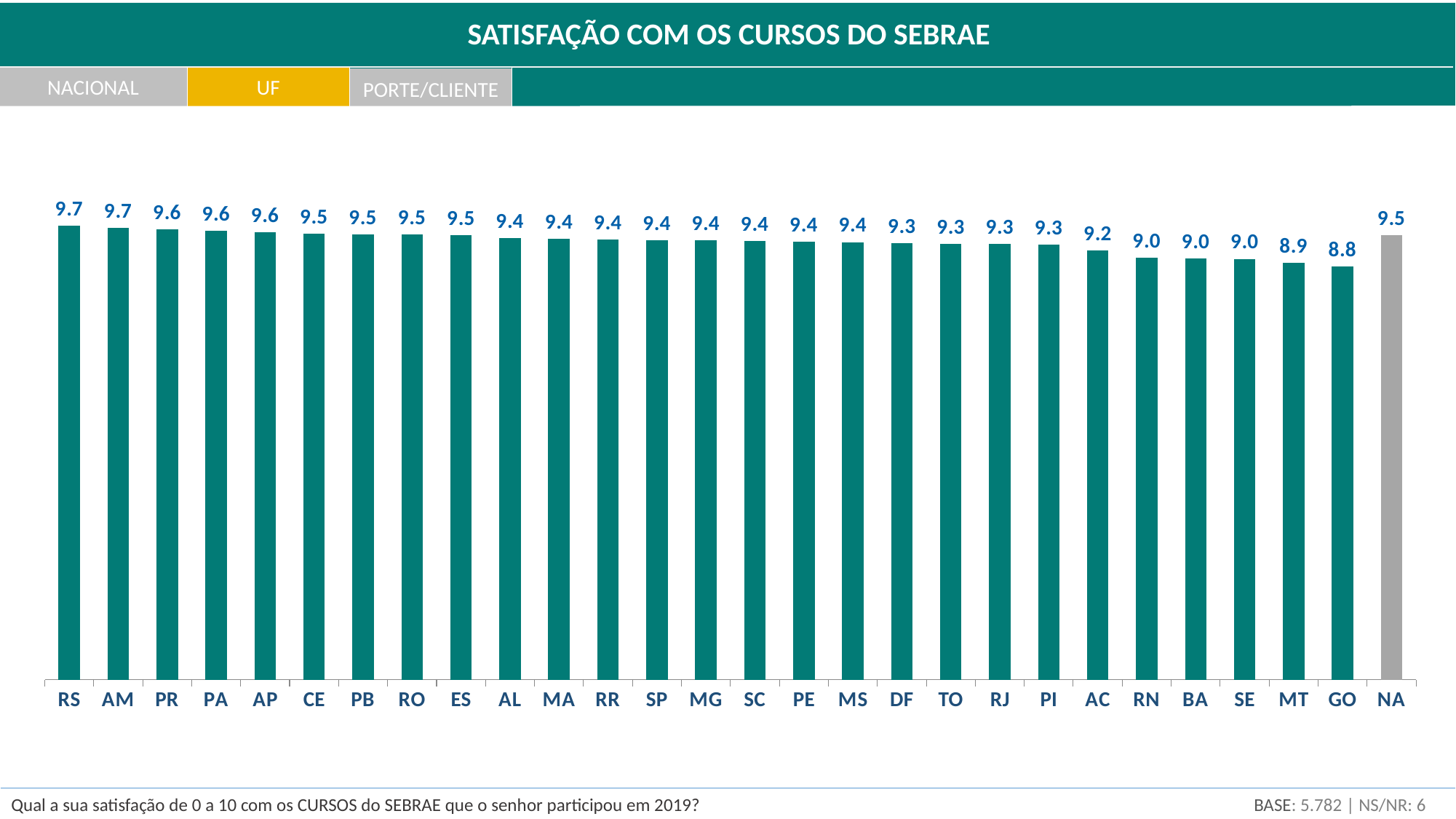

SATISFAÇÃO COM OS CURSOS DO SEBRAE
NACIONAL
UF
PORTE/CLIENTE

### Chart

| Category | nota media |
|---|---|
| RS | 9.710720554898675 |
| AM | 9.656516898478397 |
| PR | 9.637384584364169 |
| PA | 9.603673454286248 |
| AP | 9.562563925393848 |
| CE | 9.540194950596533 |
| PB | 9.527359112396601 |
| RO | 9.517107854128339 |
| ES | 9.506744126003964 |
| AL | 9.442222789911886 |
| MA | 9.42771910767896 |
| RR | 9.406795754764946 |
| SP | 9.400411472410472 |
| MG | 9.390957505598436 |
| SC | 9.384859699456538 |
| PE | 9.36760510819876 |
| MS | 9.358733450622164 |
| DF | 9.342745308282845 |
| TO | 9.32014942637268 |
| RJ | 9.318243373216443 |
| PI | 9.307175496499173 |
| AC | 9.17706444534215 |
| RN | 9.022006600633551 |
| BA | 9.008659107794408 |
| SE | 9.00053305159192 |
| MT | 8.920565908372302 |
| GO | 8.832074384878059 |
| NA | 9.5 |
BASE: 5.782 | NS/NR: 6
Qual a sua satisfação de 0 a 10 com os CURSOS do SEBRAE que o senhor participou em 2019?